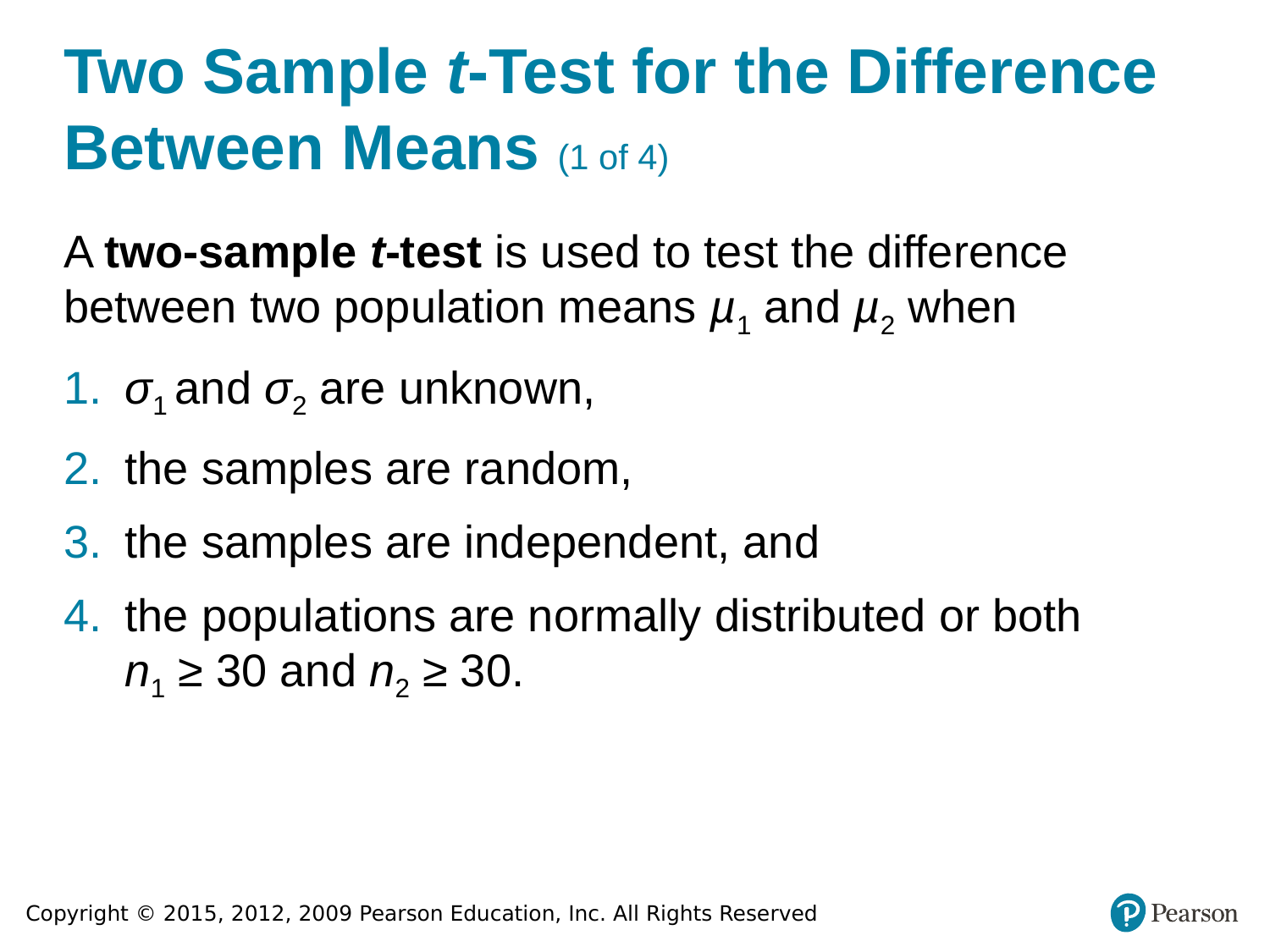

# Two Sample t-Test for the Difference Between Means (1 of 4)
A two-sample t-test is used to test the difference between two population means µ1 and µ2 when
​σ1 and σ2 are unknown,
the samples are random,
the samples are independent, and
the populations are normally distributed or both n1 ≥ 30 and n2 ≥ 30.